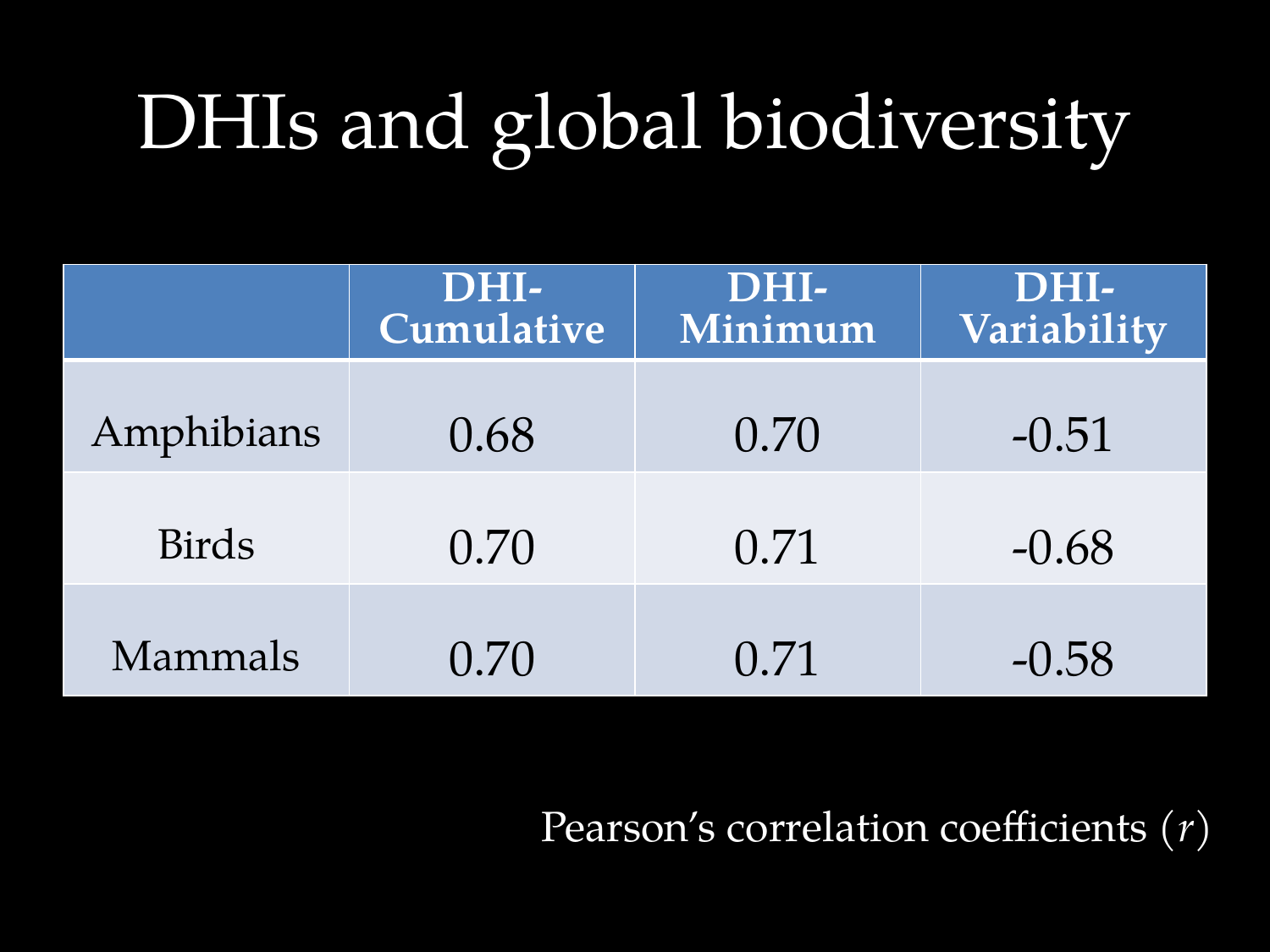

# DHIs and global biodiversity
|  | DHI-Cumulative | DHI-Minimum | DHI-Variability |
| --- | --- | --- | --- |
| Amphibians | 0.68 | 0.70 | -0.51 |
| Birds | 0.70 | 0.71 | -0.68 |
| Mammals | 0.70 | 0.71 | -0.58 |
Pearson’s correlation coefficients (r)